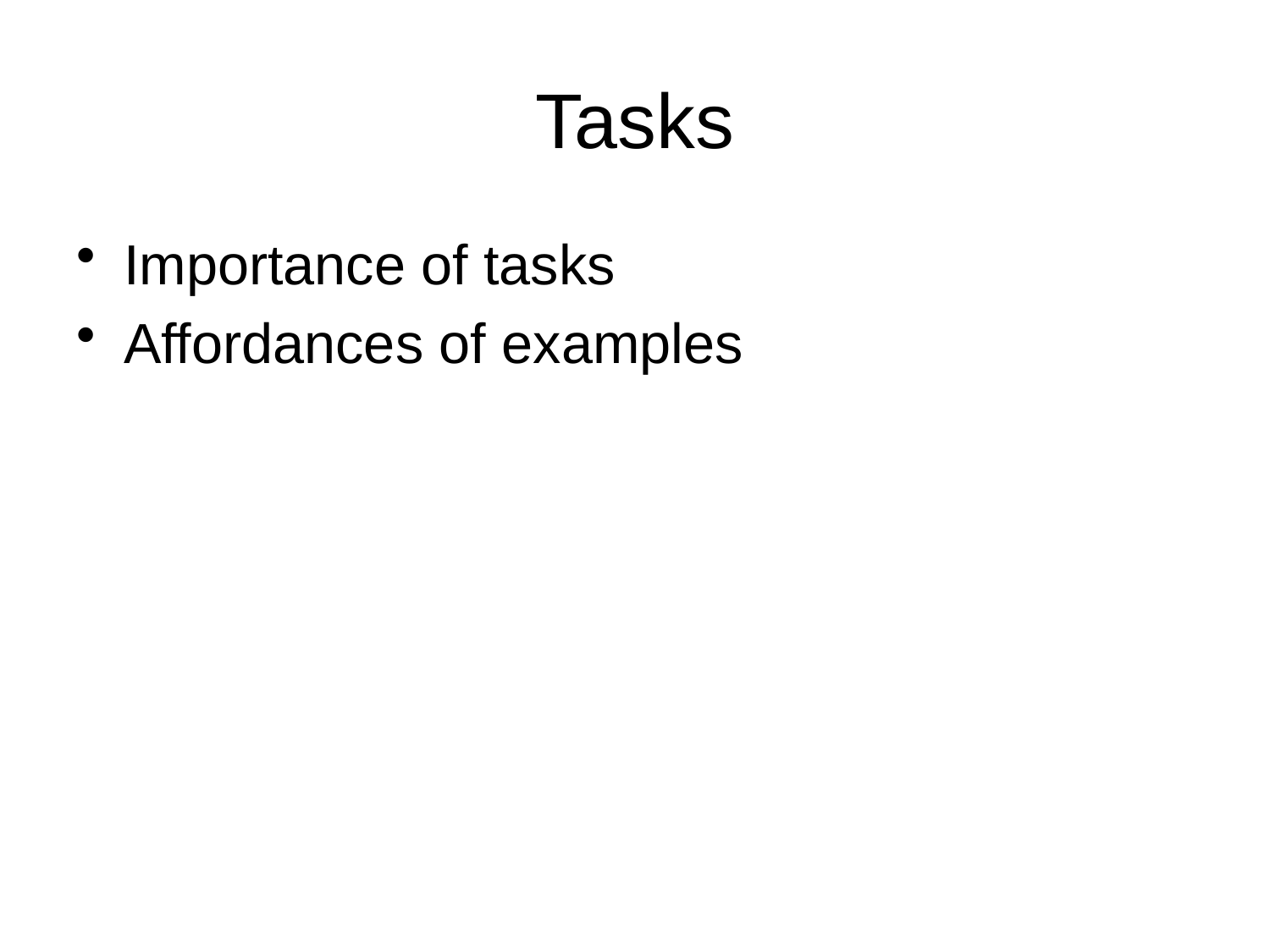

# Tasks
Importance of tasks
Affordances of examples